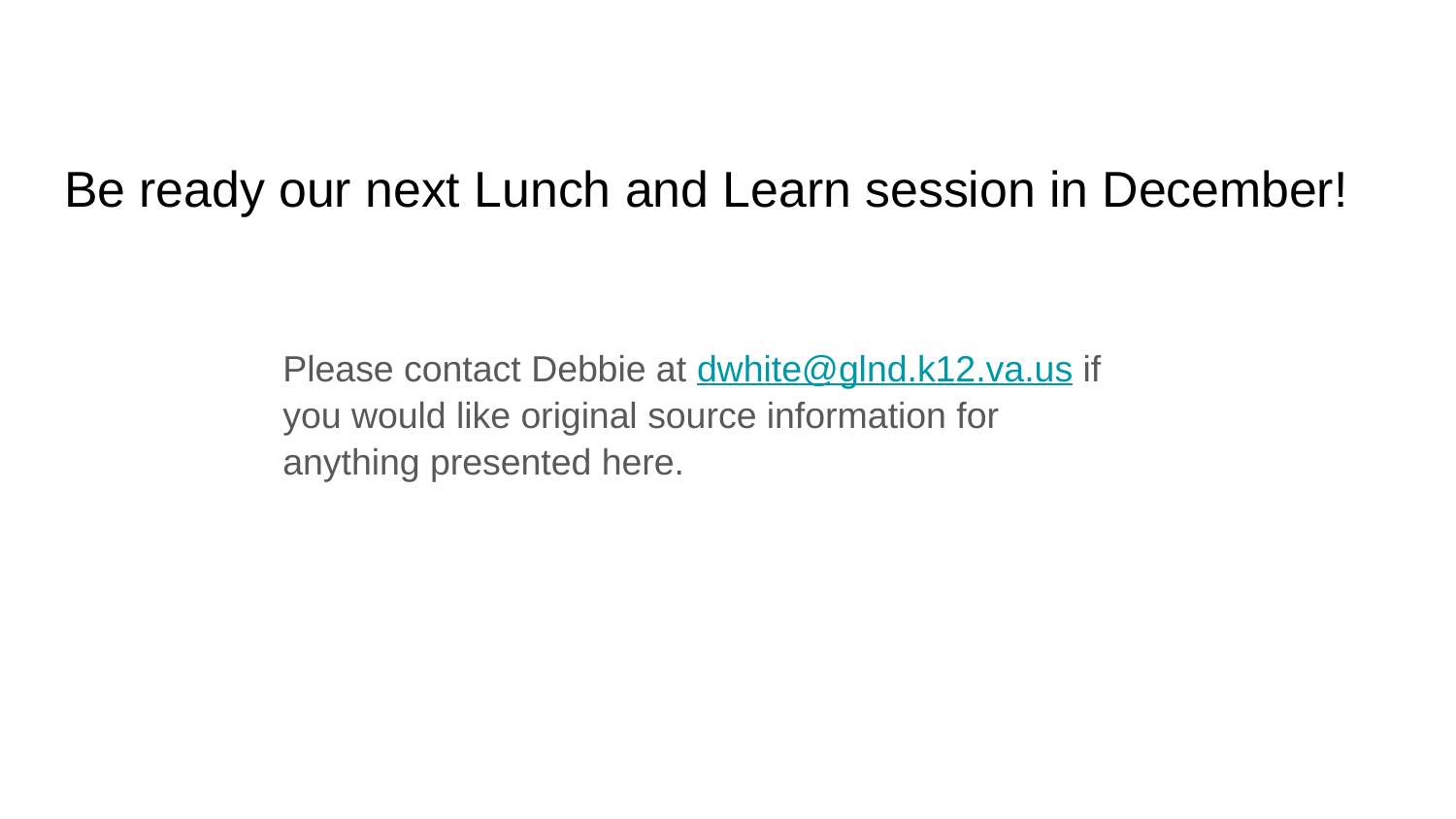

# Be ready our next Lunch and Learn session in December!
Please contact Debbie at dwhite@glnd.k12.va.us if you would like original source information for anything presented here.